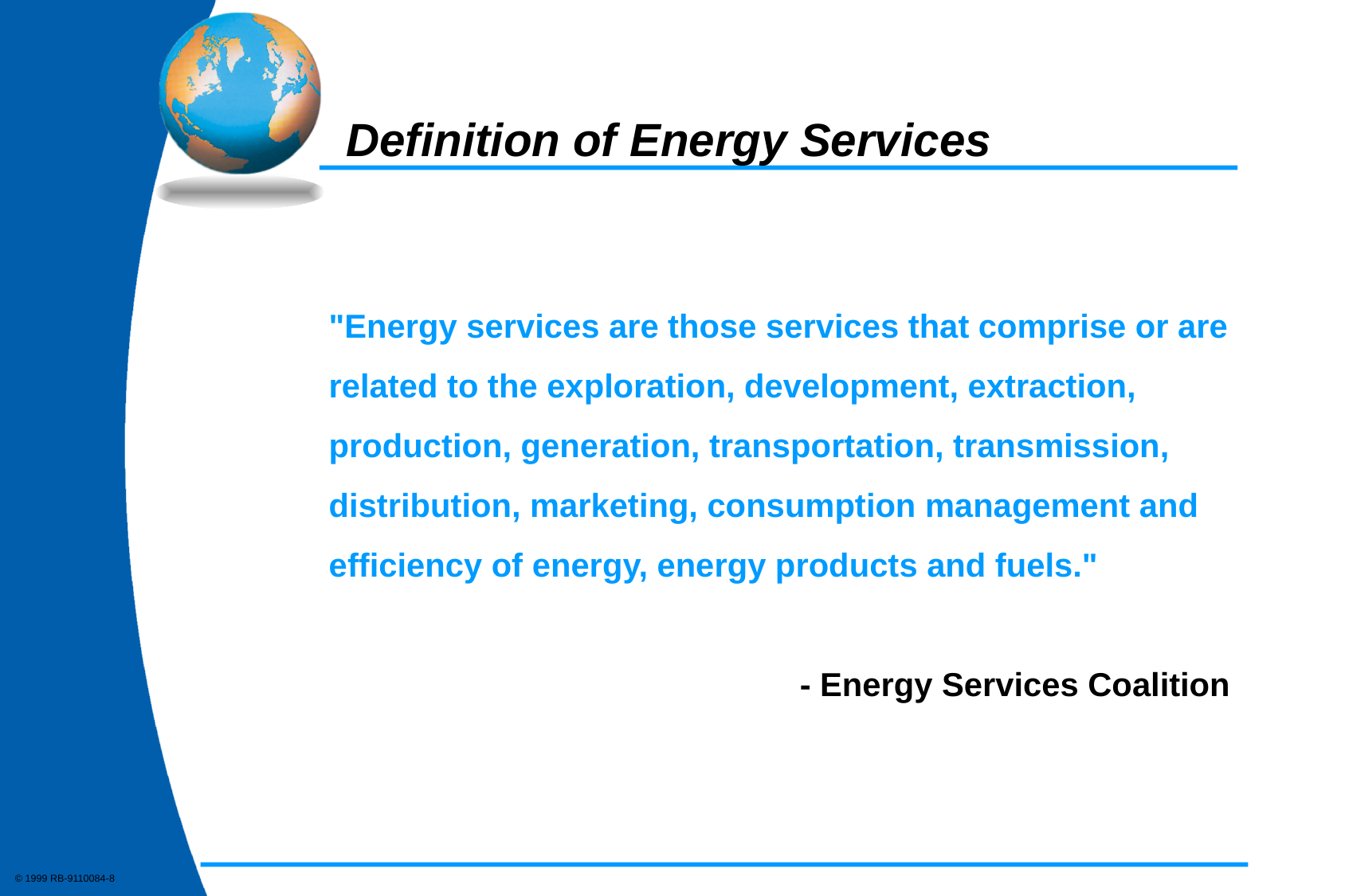

# Definition of Energy Services
"Energy services are those services that comprise or are related to the exploration, development, extraction, production, generation, transportation, transmission, distribution, marketing, consumption management and efficiency of energy, energy products and fuels."

	- Energy Services Coalition